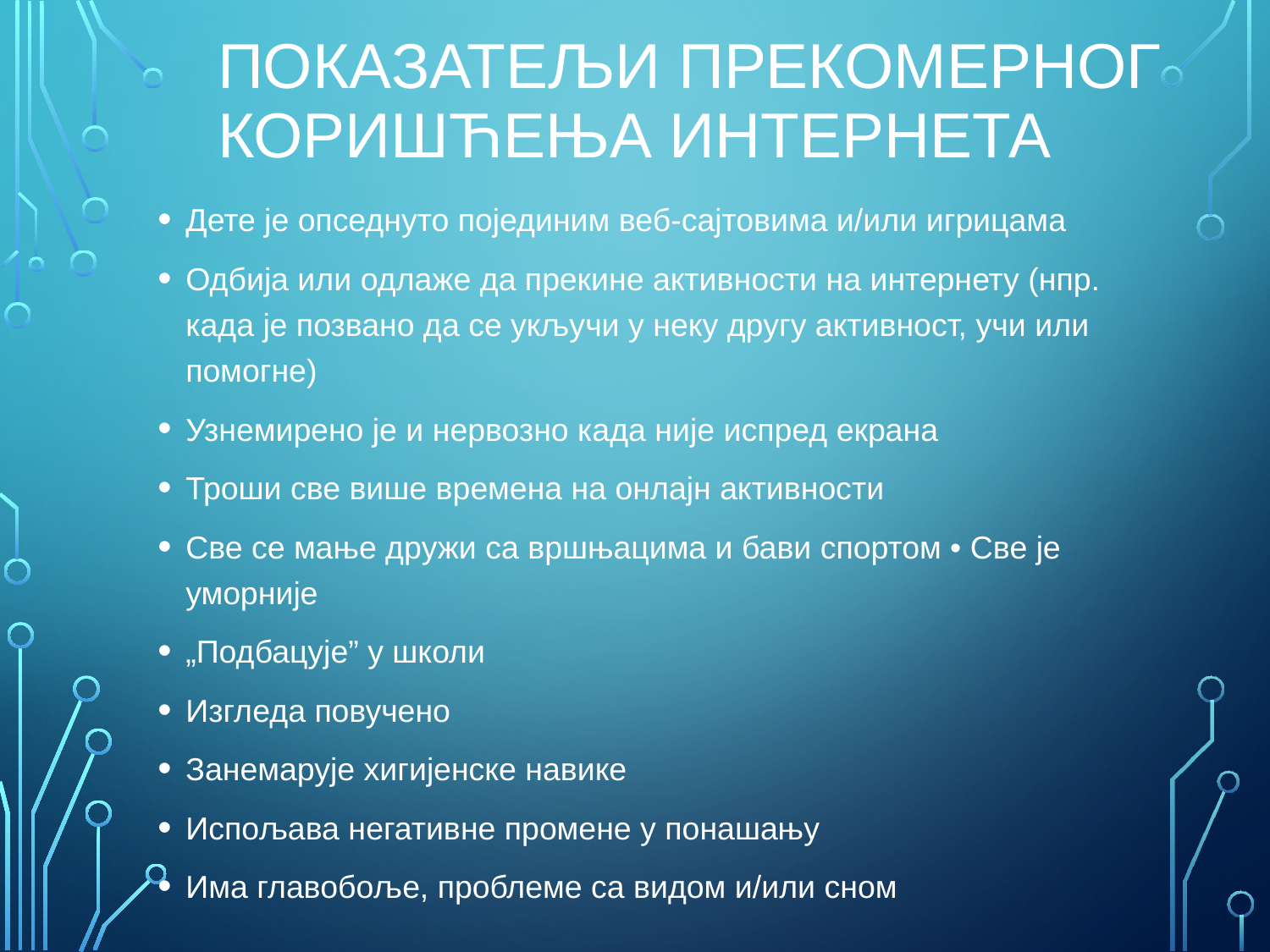

# Показатељи прекомерног коришћења интернета
Дете је опседнуто појединим веб-сајтовима и/или игрицама
Одбија или одлаже да прекине активности на интернету (нпр. када је позвано да се укључи у неку другу активност, учи или помогне)
Узнемирено је и нервозно када није испред екрана
Троши све више времена на онлајн активности
Све се мање дружи са вршњацима и бави спортом • Све је уморније
„Подбацује” у школи
Изгледа повучено
Занемарује хигијенске навике
Испољава негативне промене у понашању
Има главобоље, проблеме са видом и/или сном